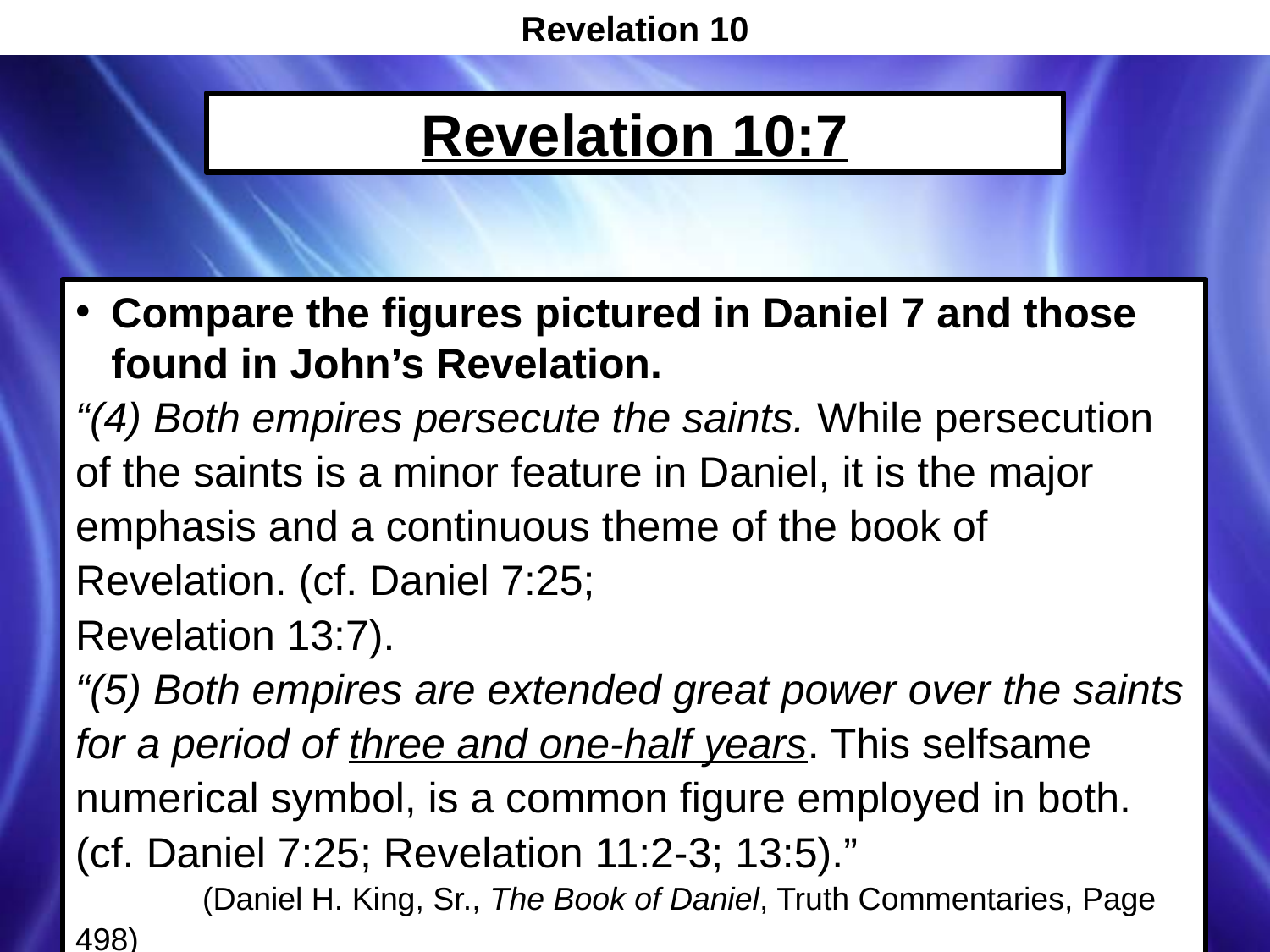

Revelation 10
Revelation 10:7
Compare the figures pictured in Daniel 7 and those found in John’s Revelation.
“(4) Both empires persecute the saints. While persecution of the saints is a minor feature in Daniel, it is the major emphasis and a continuous theme of the book of Revelation. (cf. Daniel 7:25;
Revelation 13:7).
“(5) Both empires are extended great power over the saints for a period of three and one-half years. This selfsame numerical symbol, is a common figure employed in both. (cf. Daniel 7:25; Revelation 11:2-3; 13:5).”
	(Daniel H. King, Sr., The Book of Daniel, Truth Commentaries, Page 498)